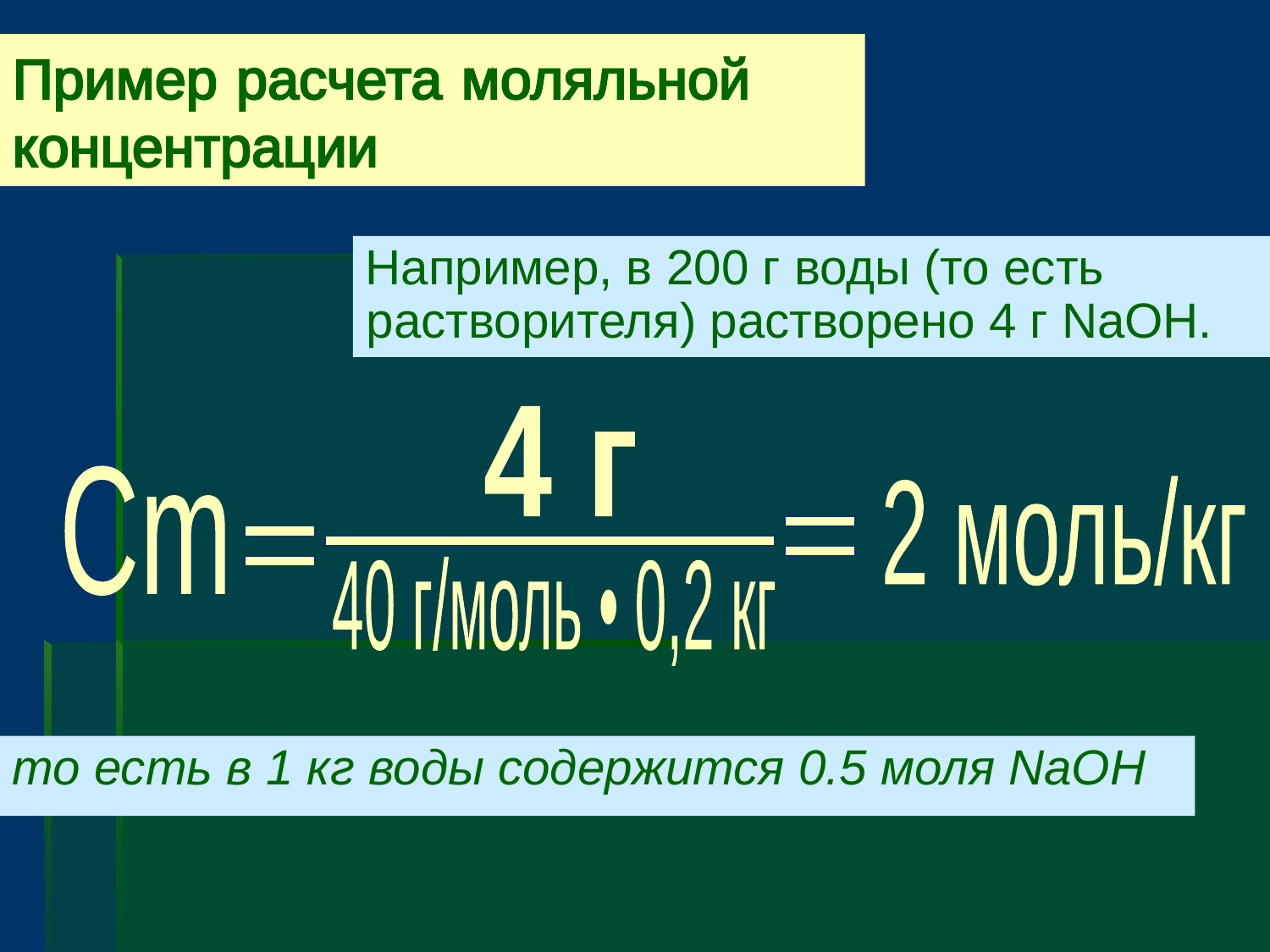

Пример расчета моляльной концентрации
Например, в 200 г воды (то есть растворителя) растворено 4 г NaOH.
4 г
Cm
2 моль/кг

40 г/моль • 0,2 кг
то есть в 1 кг воды содержится 0.5 моля NaOH